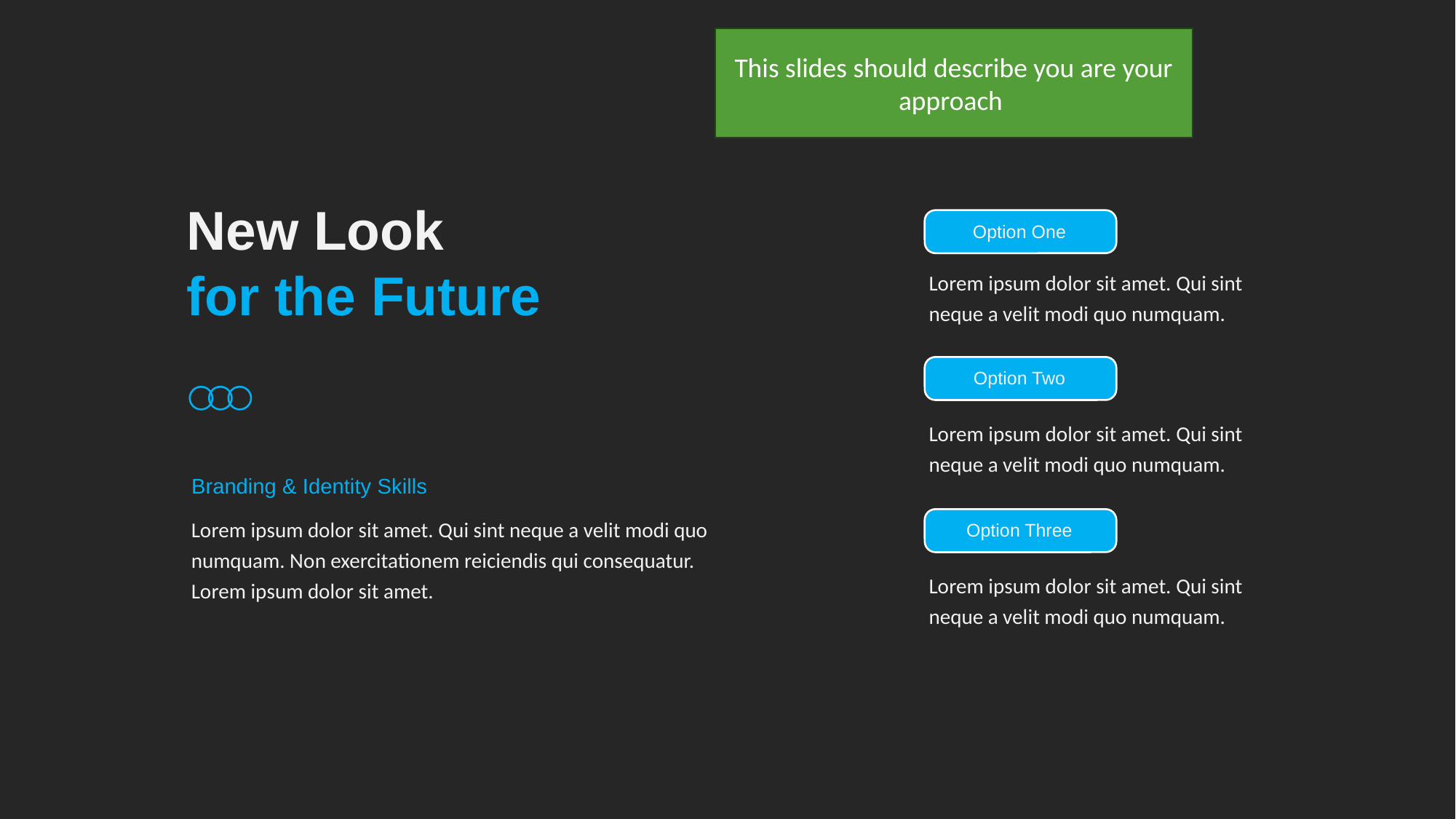

This slides should describe you are your approach

New Look
for the Future
Option One
Lorem ipsum dolor sit amet. Qui sint neque a velit modi quo numquam.

Option Two

Lorem ipsum dolor sit amet. Qui sint neque a velit modi quo numquam.

Branding & Identity Skills
Lorem ipsum dolor sit amet. Qui sint neque a velit modi quo numquam. Non exercitationem reiciendis qui consequatur. Lorem ipsum dolor sit amet.
Option Three
Lorem ipsum dolor sit amet. Qui sint neque a velit modi quo numquam.